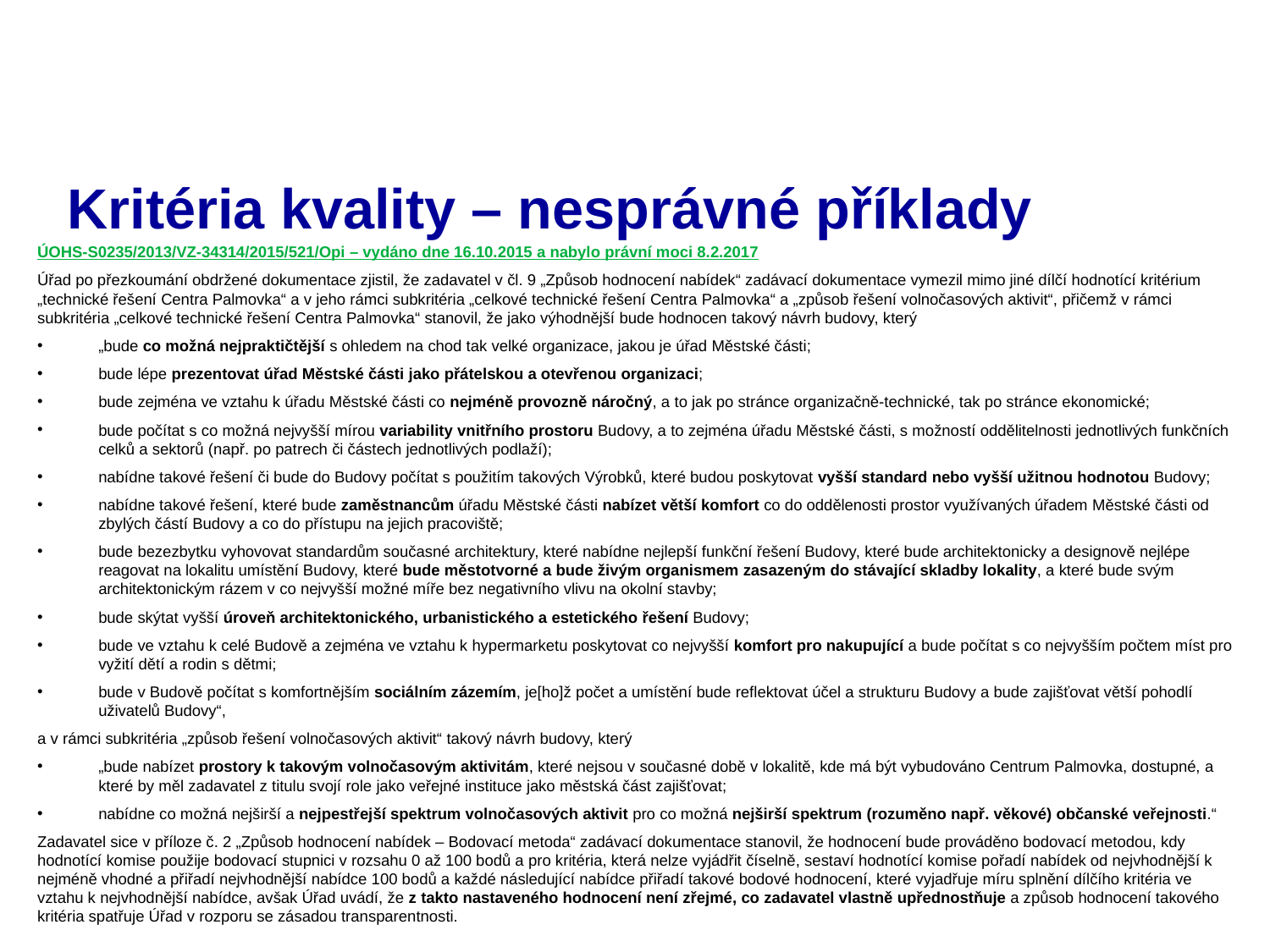

# Kritéria kvality – nesprávné příklady
ÚOHS-S0235/2013/VZ-34314/2015/521/Opi – vydáno dne 16.10.2015 a nabylo právní moci 8.2.2017
Úřad po přezkoumání obdržené dokumentace zjistil, že zadavatel v čl. 9 „Způsob hodnocení nabídek“ zadávací dokumentace vymezil mimo jiné dílčí hodnotící kritérium „technické řešení Centra Palmovka“ a v jeho rámci subkritéria „celkové technické řešení Centra Palmovka“ a „způsob řešení volnočasových aktivit“, přičemž v rámci subkritéria „celkové technické řešení Centra Palmovka“ stanovil, že jako výhodnější bude hodnocen takový návrh budovy, který
„bude co možná nejpraktičtější s ohledem na chod tak velké organizace, jakou je úřad Městské části;
bude lépe prezentovat úřad Městské části jako přátelskou a otevřenou organizaci;
bude zejména ve vztahu k úřadu Městské části co nejméně provozně náročný, a to jak po stránce organizačně-technické, tak po stránce ekonomické;
bude počítat s co možná nejvyšší mírou variability vnitřního prostoru Budovy, a to zejména úřadu Městské části, s možností oddělitelnosti jednotlivých funkčních celků a sektorů (např. po patrech či částech jednotlivých podlaží);
nabídne takové řešení či bude do Budovy počítat s použitím takových Výrobků, které budou poskytovat vyšší standard nebo vyšší užitnou hodnotou Budovy;
nabídne takové řešení, které bude zaměstnancům úřadu Městské části nabízet větší komfort co do oddělenosti prostor využívaných úřadem Městské části od zbylých částí Budovy a co do přístupu na jejich pracoviště;
bude bezezbytku vyhovovat standardům současné architektury, které nabídne nejlepší funkční řešení Budovy, které bude architektonicky a designově nejlépe reagovat na lokalitu umístění Budovy, které bude městotvorné a bude živým organismem zasazeným do stávající skladby lokality, a které bude svým architektonickým rázem v co nejvyšší možné míře bez negativního vlivu na okolní stavby;
bude skýtat vyšší úroveň architektonického, urbanistického a estetického řešení Budovy;
bude ve vztahu k celé Budově a zejména ve vztahu k hypermarketu poskytovat co nejvyšší komfort pro nakupující a bude počítat s co nejvyšším počtem míst pro vyžití dětí a rodin s dětmi;
bude v Budově počítat s komfortnějším sociálním zázemím, je[ho]ž počet a umístění bude reflektovat účel a strukturu Budovy a bude zajišťovat větší pohodlí uživatelů Budovy“,
a v rámci subkritéria „způsob řešení volnočasových aktivit“ takový návrh budovy, který
„bude nabízet prostory k takovým volnočasovým aktivitám, které nejsou v současné době v lokalitě, kde má být vybudováno Centrum Palmovka, dostupné, a které by měl zadavatel z titulu svojí role jako veřejné instituce jako městská část zajišťovat;
nabídne co možná nejširší a nejpestřejší spektrum volnočasových aktivit pro co možná nejširší spektrum (rozuměno např. věkové) občanské veřejnosti.“
Zadavatel sice v příloze č. 2 „Způsob hodnocení nabídek – Bodovací metoda“ zadávací dokumentace stanovil, že hodnocení bude prováděno bodovací metodou, kdy hodnotící komise použije bodovací stupnici v rozsahu 0 až 100 bodů a pro kritéria, která nelze vyjádřit číselně, sestaví hodnotící komise pořadí nabídek od nejvhodnější k nejméně vhodné a přiřadí nejvhodnější nabídce 100 bodů a každé následující nabídce přiřadí takové bodové hodnocení, které vyjadřuje míru splnění dílčího kritéria ve vztahu k nejvhodnější nabídce, avšak Úřad uvádí, že z takto nastaveného hodnocení není zřejmé, co zadavatel vlastně upřednostňuje a způsob hodnocení takového kritéria spatřuje Úřad v rozporu se zásadou transparentnosti.